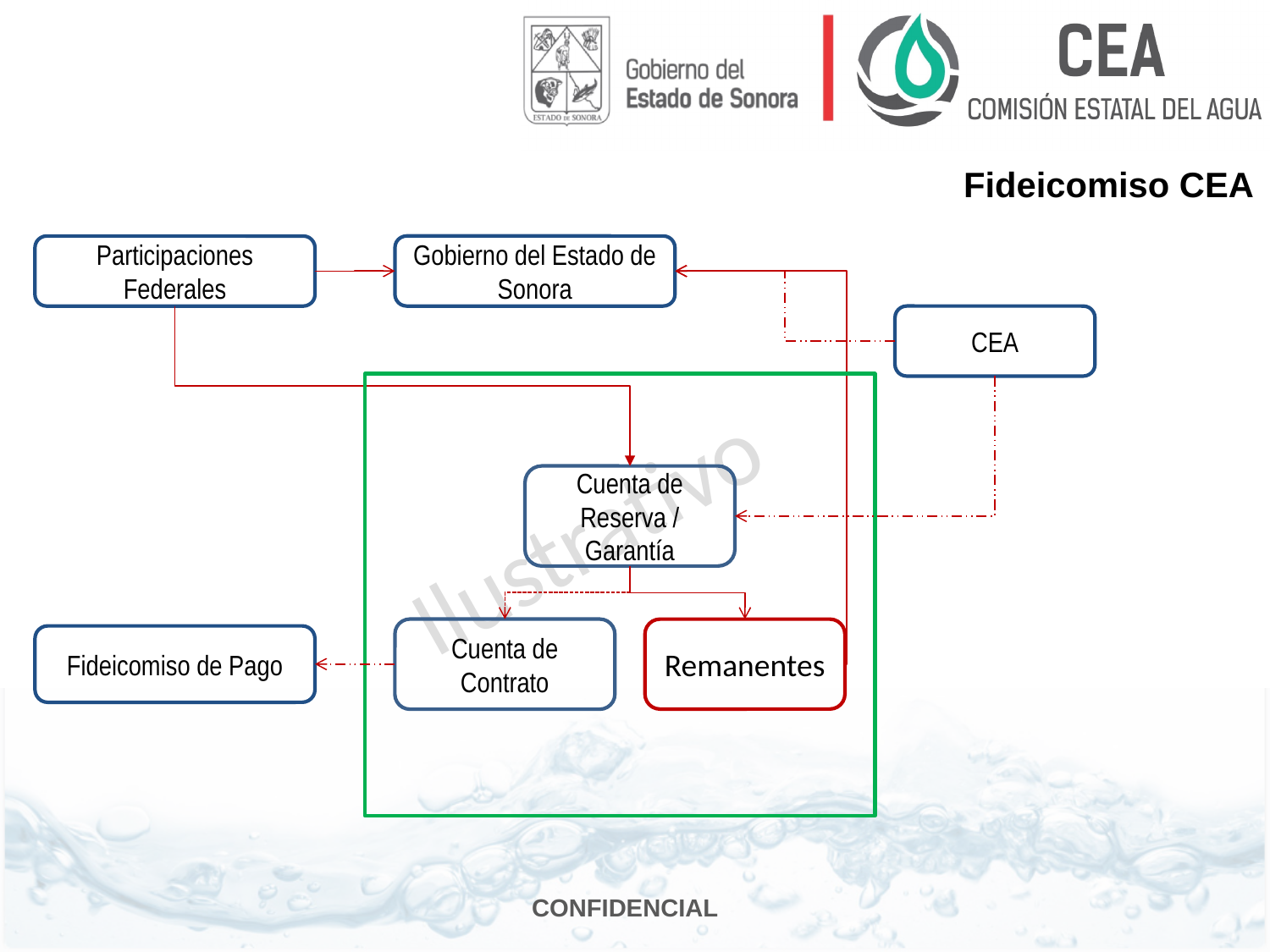

Fideicomiso CEA
Gobierno del Estado de Sonora
Participaciones Federales
CEA

Cuenta de Reserva / Garantía
Ilustrativo
Cuenta de Contrato
Remanentes
Fideicomiso de Pago
20